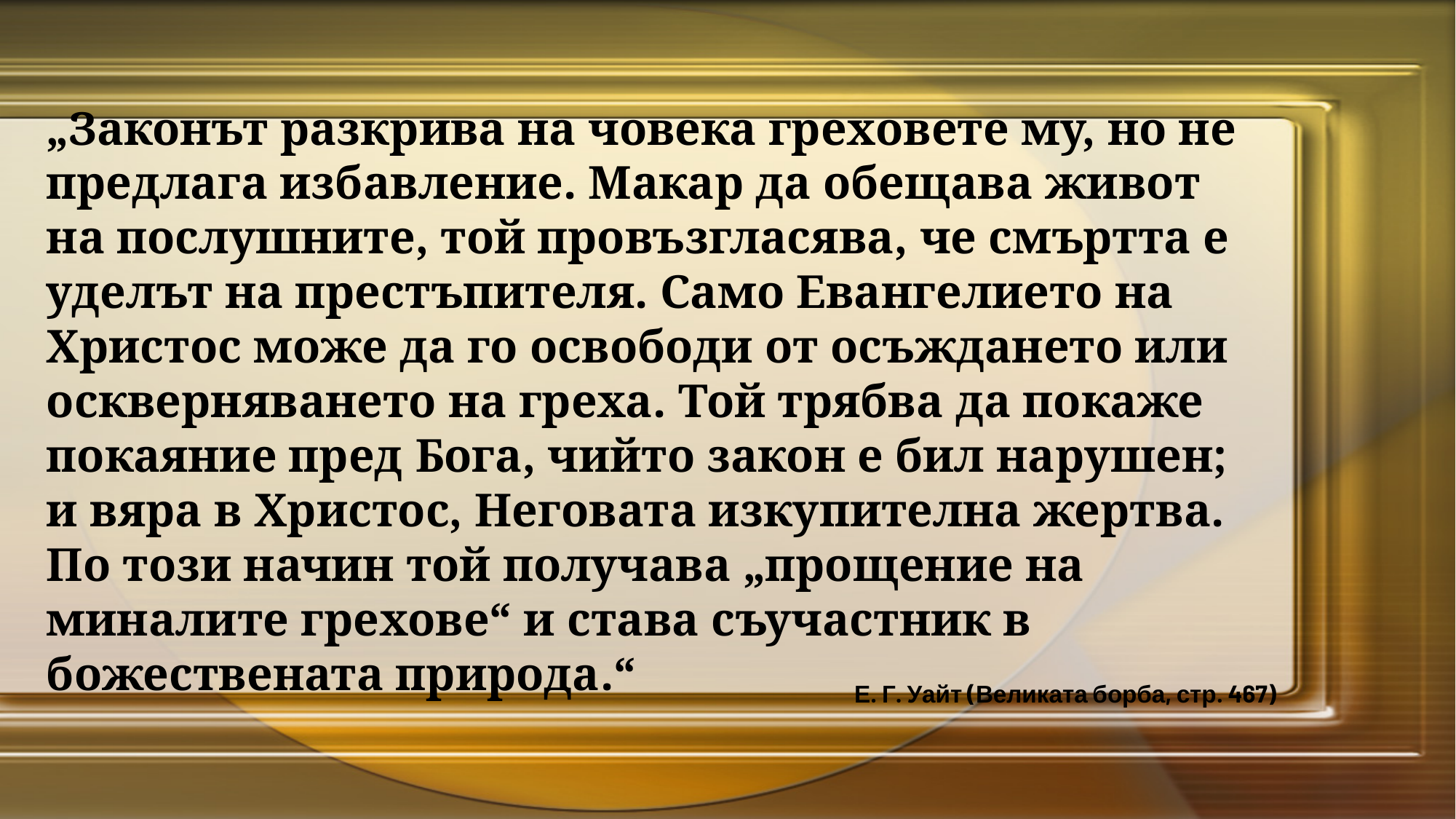

„Законът разкрива на човека греховете му, но не предлага избавление. Макар да обещава живот на послушните, той провъзгласява, че смъртта е уделът на престъпителя. Само Евангелието на Христос може да го освободи от осъждането или оскверняването на греха. Той трябва да покаже покаяние пред Бога, чийто закон е бил нарушен; и вяра в Христос, Неговата изкупителна жертва. По този начин той получава „прощение на миналите грехове“ и става съучастник в божествената природа.“
Е. Г. Уайт (Великата борба, стр. 467)